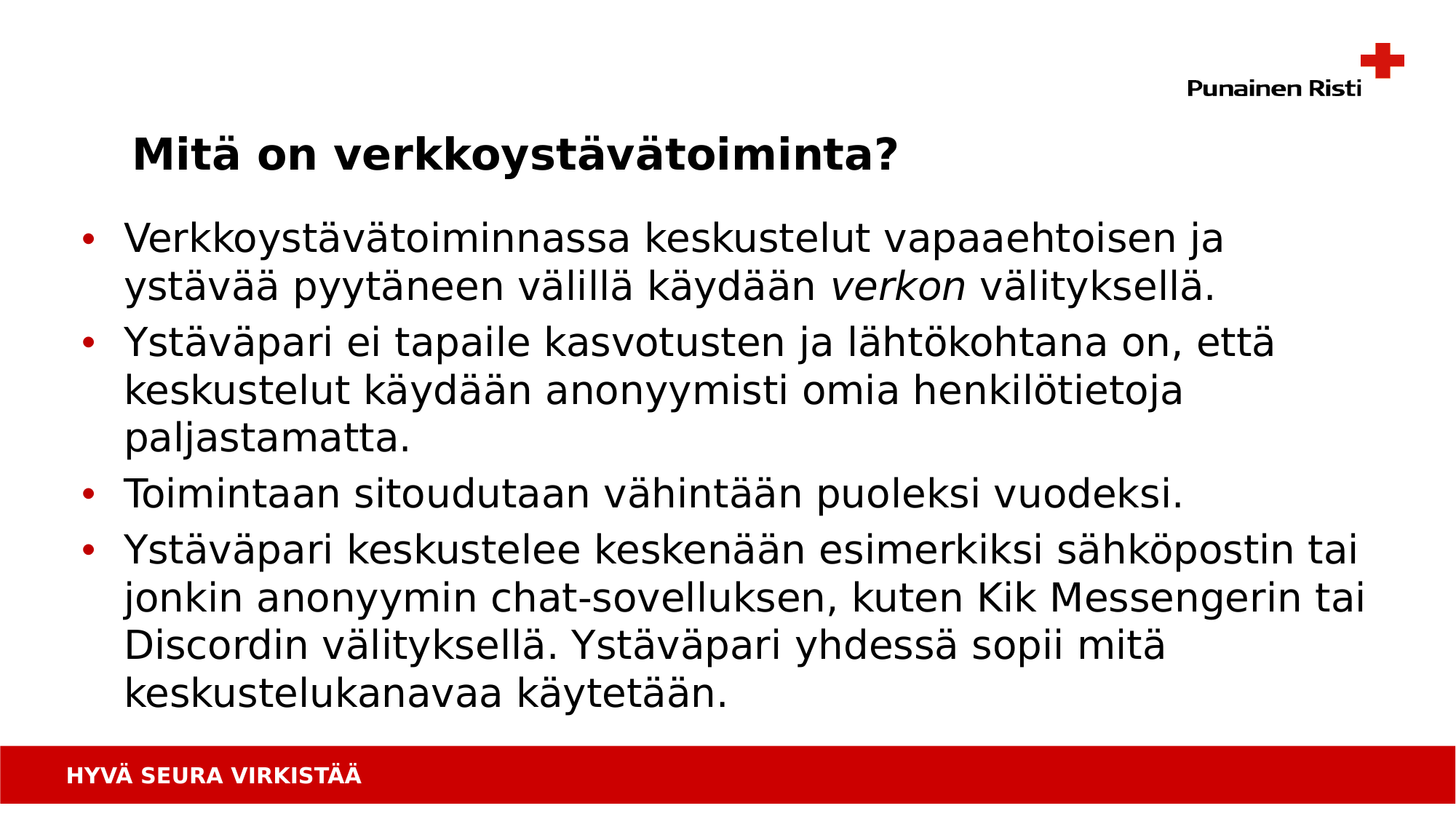

# Mitä on verkkoystävätoiminta?
Verkkoystävätoiminnassa keskustelut vapaaehtoisen ja ystävää pyytäneen välillä käydään verkon välityksellä.
Ystäväpari ei tapaile kasvotusten ja lähtökohtana on, että keskustelut käydään anonyymisti omia henkilötietoja paljastamatta.
Toimintaan sitoudutaan vähintään puoleksi vuodeksi.
Ystäväpari keskustelee keskenään esimerkiksi sähköpostin tai jonkin anonyymin chat-sovelluksen, kuten Kik Messengerin tai Discordin välityksellä. Ystäväpari yhdessä sopii mitä keskustelukanavaa käytetään.